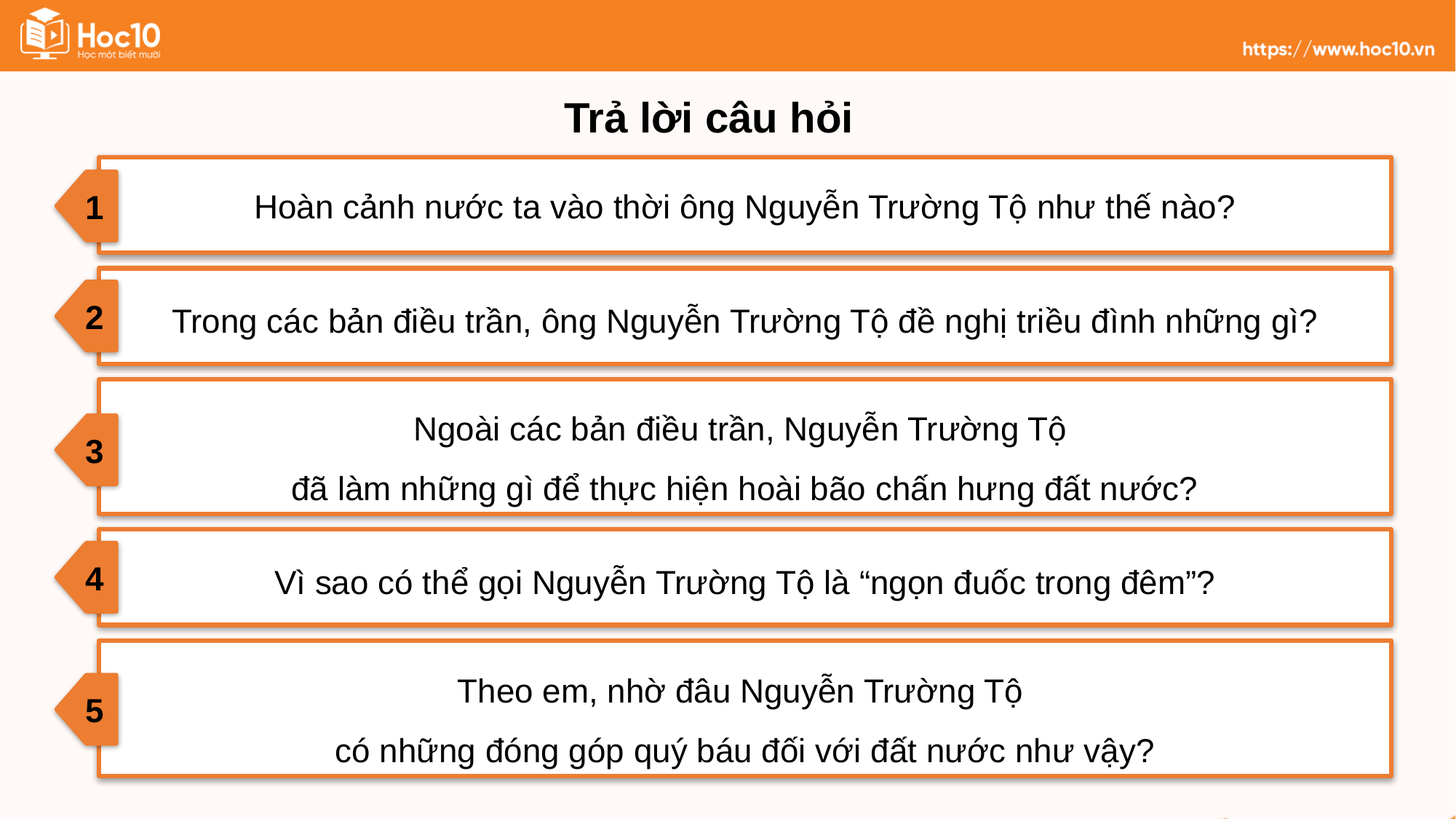

Trả lời câu hỏi
Hoàn cảnh nước ta vào thời ông Nguyễn Trường Tộ như thế nào?
1
Trong các bản điều trần, ông Nguyễn Trường Tộ đề nghị triều đình những gì?
2
Ngoài các bản điều trần, Nguyễn Trường Tộ
đã làm những gì để thực hiện hoài bão chấn hưng đất nước?
3
Vì sao có thể gọi Nguyễn Trường Tộ là “ngọn đuốc trong đêm”?
4
Theo em, nhờ đâu Nguyễn Trường Tộ
có những đóng góp quý báu đối với đất nước như vậy?
5